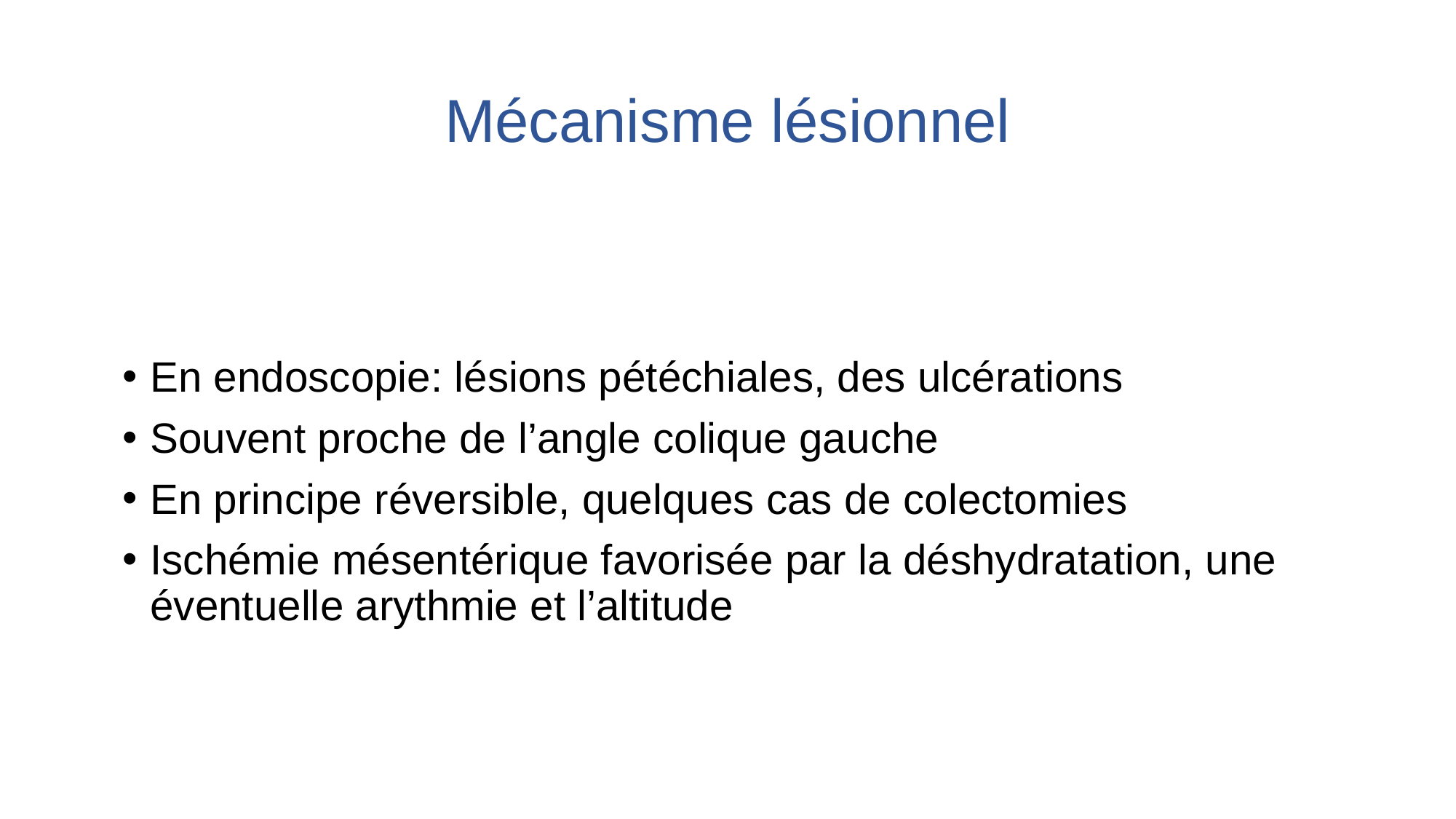

# Mécanisme lésionnel
En endoscopie: lésions pétéchiales, des ulcérations
Souvent proche de l’angle colique gauche
En principe réversible, quelques cas de colectomies
Ischémie mésentérique favorisée par la déshydratation, une éventuelle arythmie et l’altitude